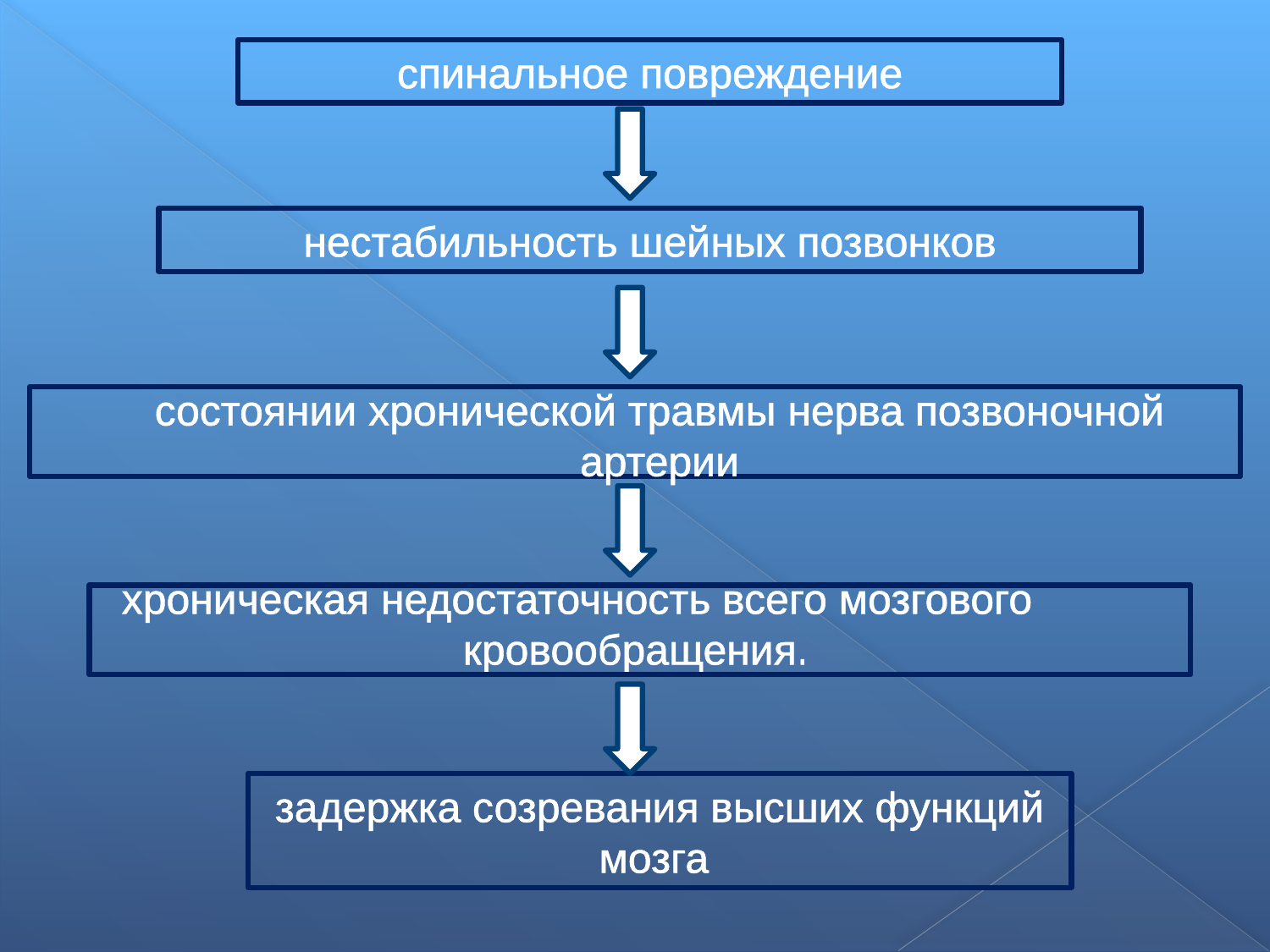

спинальное повреждение

нестабильность шейных позвонков

состоянии хронической травмы нерва позвоночной артерии

задержка созревания высших функций мозга
хроническая недостаточность всего мозгового
 кровообращения.